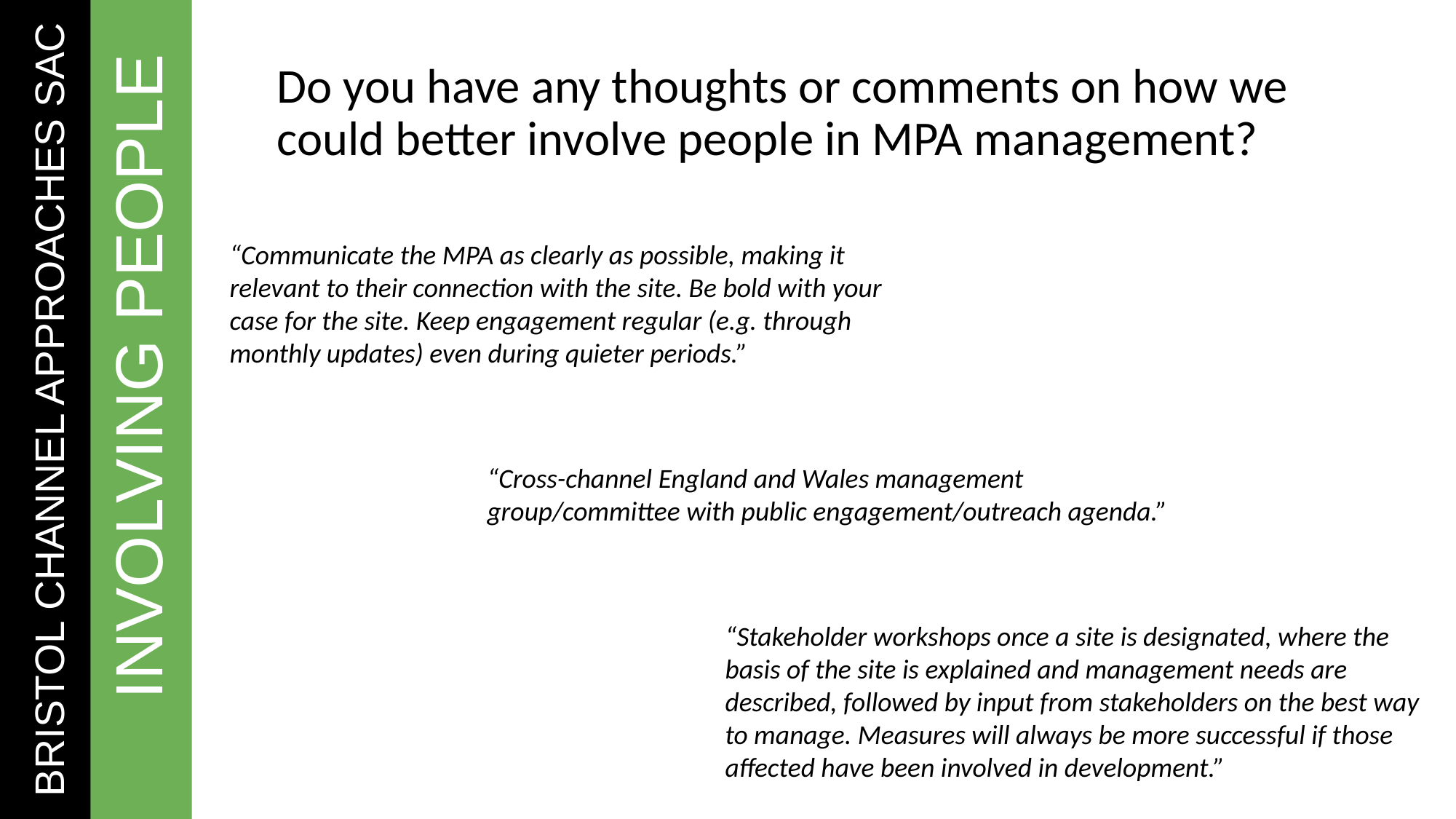

# Do you have any thoughts or comments on how we could better involve people in MPA management?
“Communicate the MPA as clearly as possible, making it relevant to their connection with the site. Be bold with your case for the site. Keep engagement regular (e.g. through monthly updates) even during quieter periods.”
 BRISTOL CHANNEL APPROACHES SAC
	INVOLVING PEOPLE
“Cross-channel England and Wales management group/committee with public engagement/outreach agenda.”
“Stakeholder workshops once a site is designated, where the basis of the site is explained and management needs are described, followed by input from stakeholders on the best way to manage. Measures will always be more successful if those affected have been involved in development.”